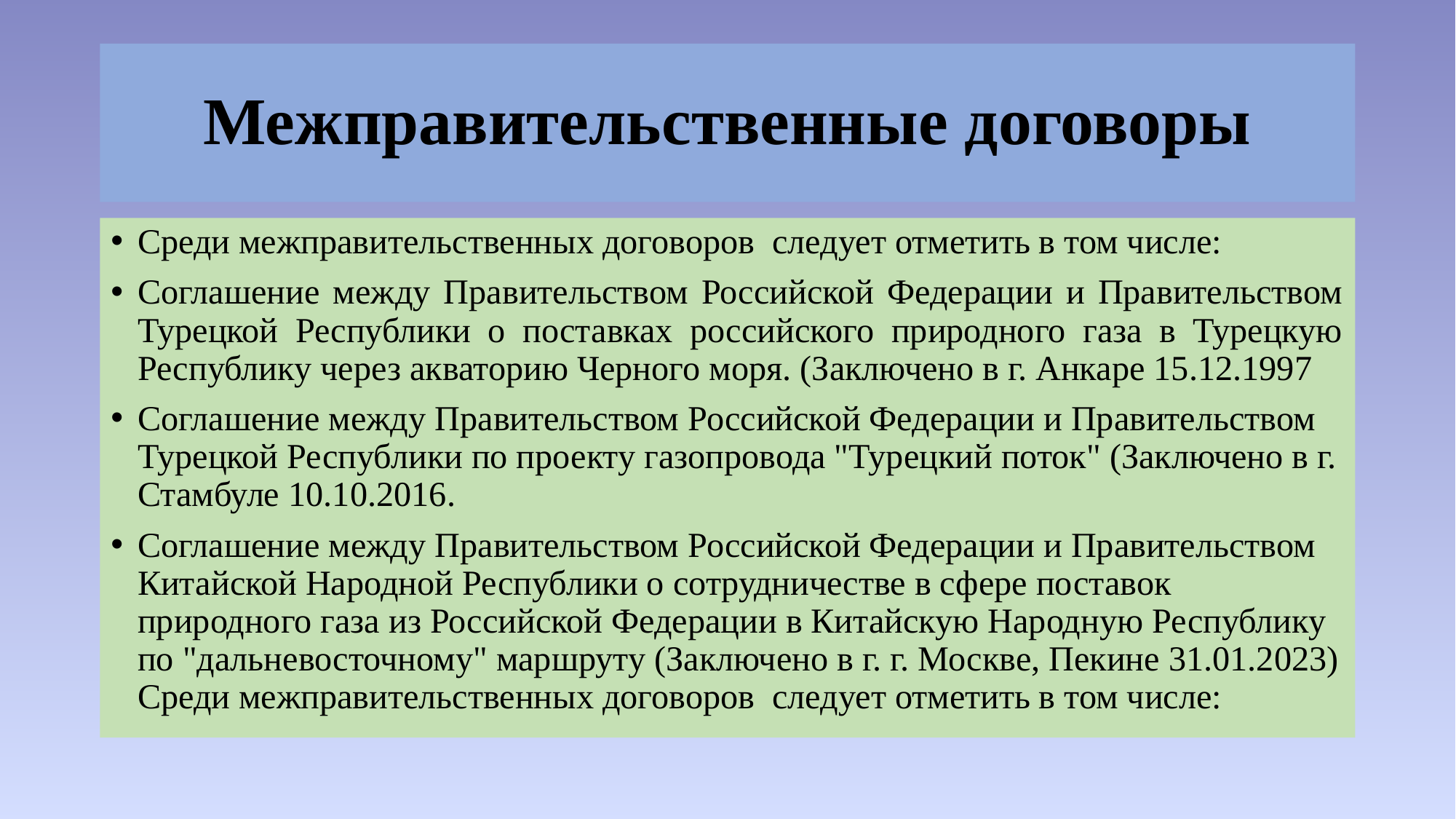

# Межправительственные договоры
Среди межправительственных договоров  следует отметить в том числе:
Соглашение между Правительством Российской Федерации и Правительством Турецкой Республики о поставках российского природного газа в Турецкую Республику через акваторию Черного моря. (Заключено в г. Анкаре 15.12.1997
Соглашение между Правительством Российской Федерации и Правительством Турецкой Республики по проекту газопровода "Турецкий поток" (Заключено в г. Стамбуле 10.10.2016.
Соглашение между Правительством Российской Федерации и Правительством Китайской Народной Республики о сотрудничестве в сфере поставок природного газа из Российской Федерации в Китайскую Народную Республику по "дальневосточному" маршруту (Заключено в г. г. Москве, Пекине 31.01.2023) Среди межправительственных договоров  следует отметить в том числе: